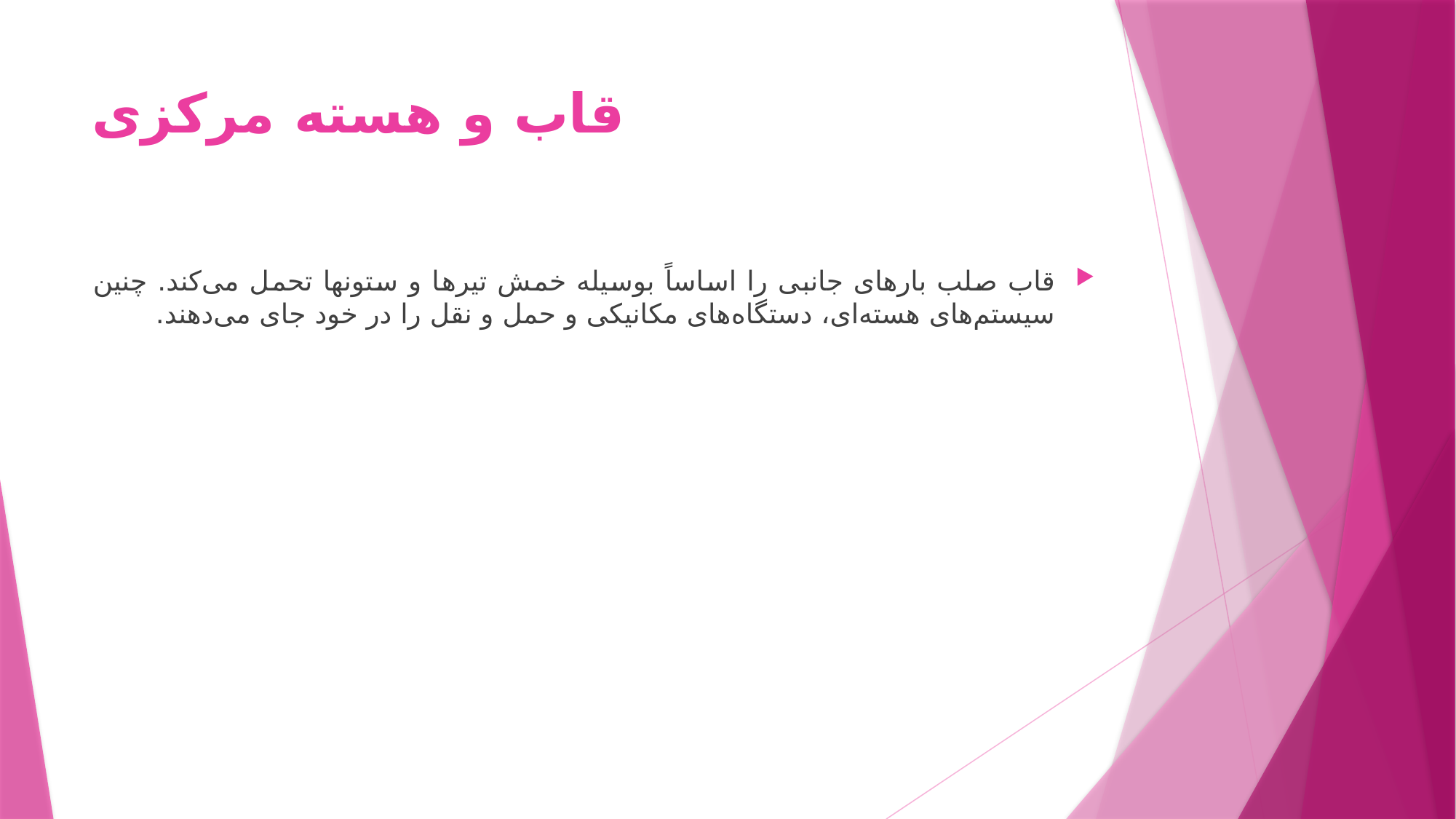

# قاب و هسته مرکزی
قاب صلب بارهای جانبی را اساساً بوسیله خمش تیرها و ستونها تحمل می‌کند. چنین سیستم‌های هسته‌ای، دستگاه‌های مکانیکی و حمل و نقل را در خود جای می‌دهند.